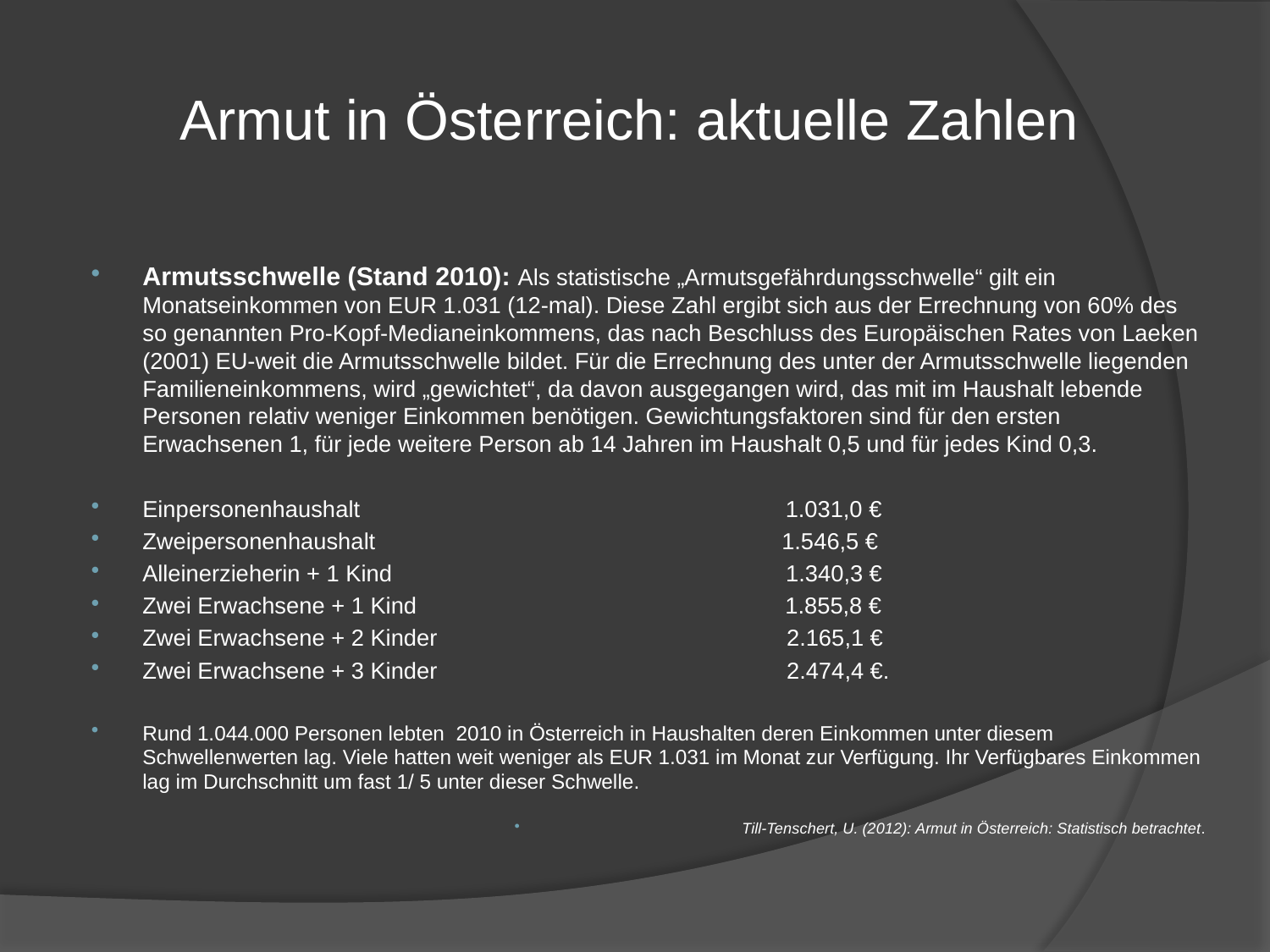

# Armut in Österreich: aktuelle Zahlen

Armutsschwelle (Stand 2010): Als statistische „Armutsgefährdungsschwelle“ gilt ein Monatseinkommen von EUR 1.031 (12-mal). Diese Zahl ergibt sich aus der Errechnung von 60% des so genannten Pro-Kopf-Medianeinkommens, das nach Beschluss des Europäischen Rates von Laeken (2001) EU-weit die Armutsschwelle bildet. Für die Errechnung des unter der Armutsschwelle liegenden Familieneinkommens, wird „gewichtet“, da davon ausgegangen wird, das mit im Haushalt lebende Personen relativ weniger Einkommen benötigen. Gewichtungsfaktoren sind für den ersten Erwachsenen 1, für jede weitere Person ab 14 Jahren im Haushalt 0,5 und für jedes Kind 0,3.

Einpersonenhaushalt                                                                   1.031,0 €
Zweipersonenhaushalt                                                                1.546,5 €
Alleinerzieherin + 1 Kind                                                              1.340,3 €
Zwei Erwachsene + 1 Kind                                                          1.855,8 €
Zwei Erwachsene + 2 Kinder                                                       2.165,1 €
Zwei Erwachsene + 3 Kinder                                                       2.474,4 €.

Rund 1.044.000 Personen lebten  2010 in Österreich in Haushalten deren Einkommen unter diesem Schwellenwerten lag. Viele hatten weit weniger als EUR 1.031 im Monat zur Verfügung. Ihr Verfügbares Einkommen lag im Durchschnitt um fast 1/ 5 unter dieser Schwelle.

Till-Tenschert, U. (2012): Armut in Österreich: Statistisch betrachtet.